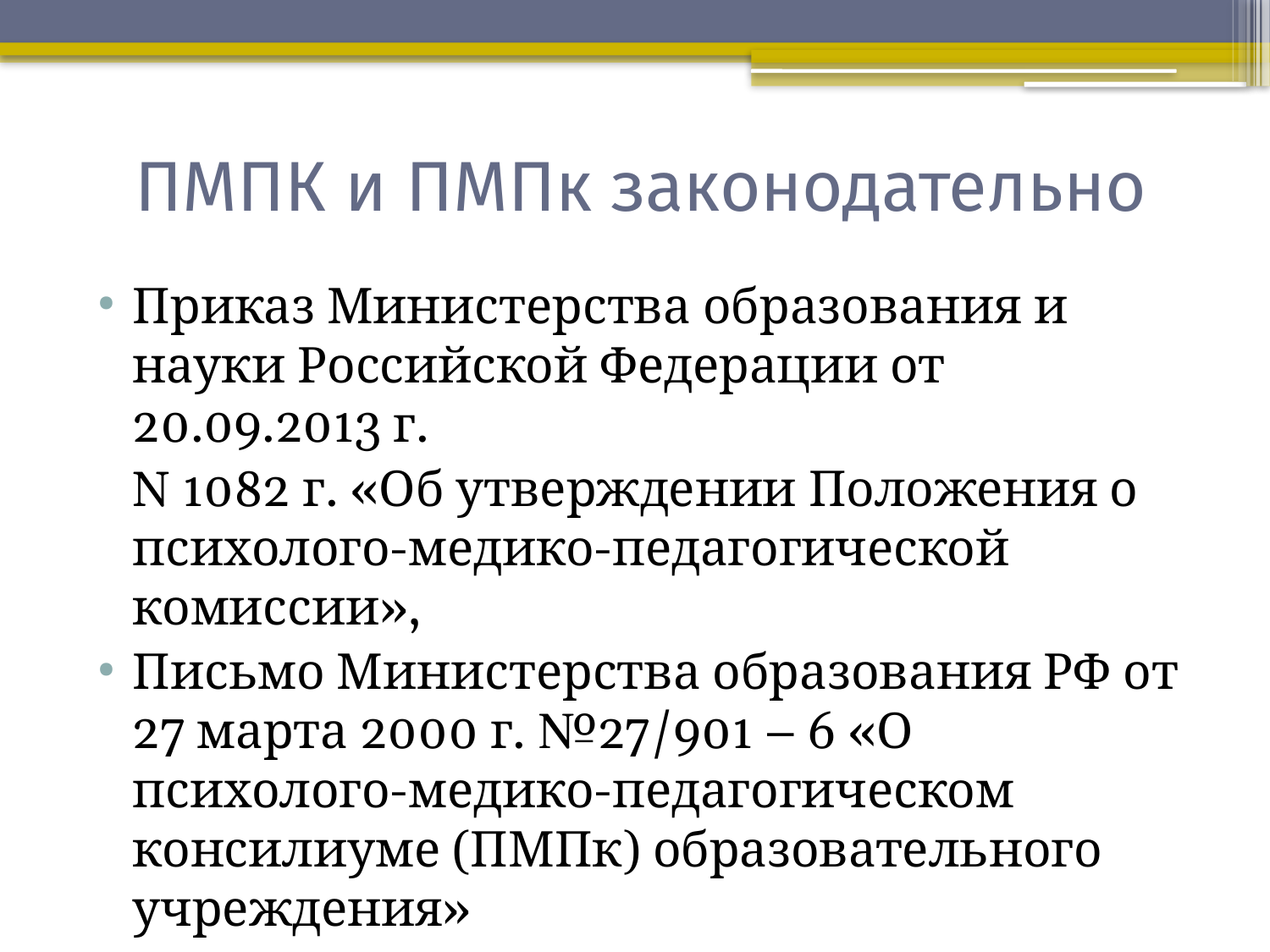

# ПМПК и ПМПк законодательно
Приказ Министерства образования и науки Российской Федерации от 20.09.2013 г.
   N 1082 г. «Об утверждении Положения о психолого-медико-педагогической комиссии»,
Письмо Министерства образования РФ от 27 марта 2000 г. №27/901 – 6 «О психолого-медико-педагогическом консилиуме (ПМПк) образовательного учреждения»